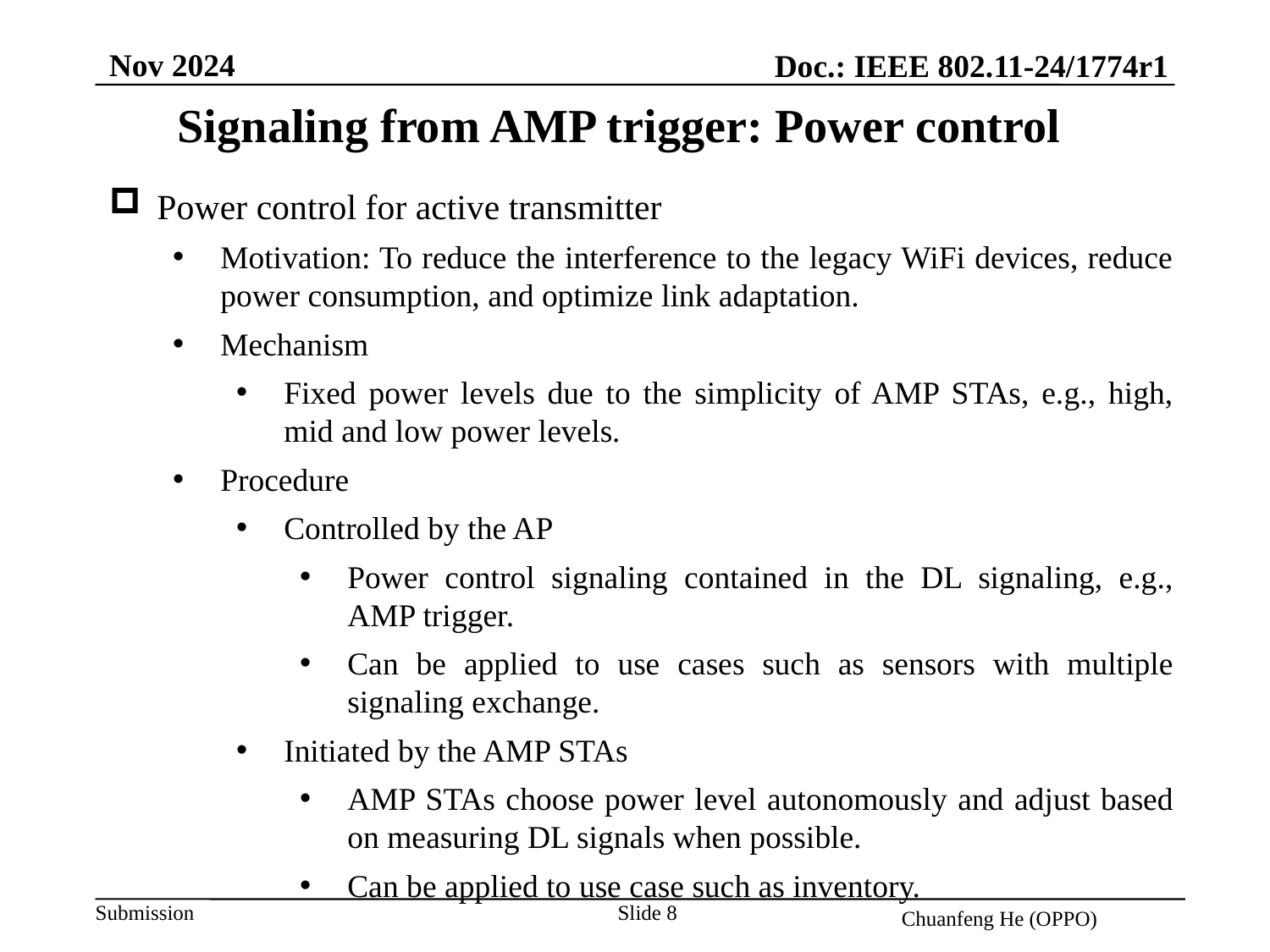

Nov 2024
Doc.: IEEE 802.11-24/1774r1
Signaling from AMP trigger: Power control
Power control for active transmitter
Motivation: To reduce the interference to the legacy WiFi devices, reduce power consumption, and optimize link adaptation.
Mechanism
Fixed power levels due to the simplicity of AMP STAs, e.g., high, mid and low power levels.
Procedure
Controlled by the AP
Power control signaling contained in the DL signaling, e.g., AMP trigger.
Can be applied to use cases such as sensors with multiple signaling exchange.
Initiated by the AMP STAs
AMP STAs choose power level autonomously and adjust based on measuring DL signals when possible.
Can be applied to use case such as inventory.
Slide 8
Chuanfeng He (OPPO)